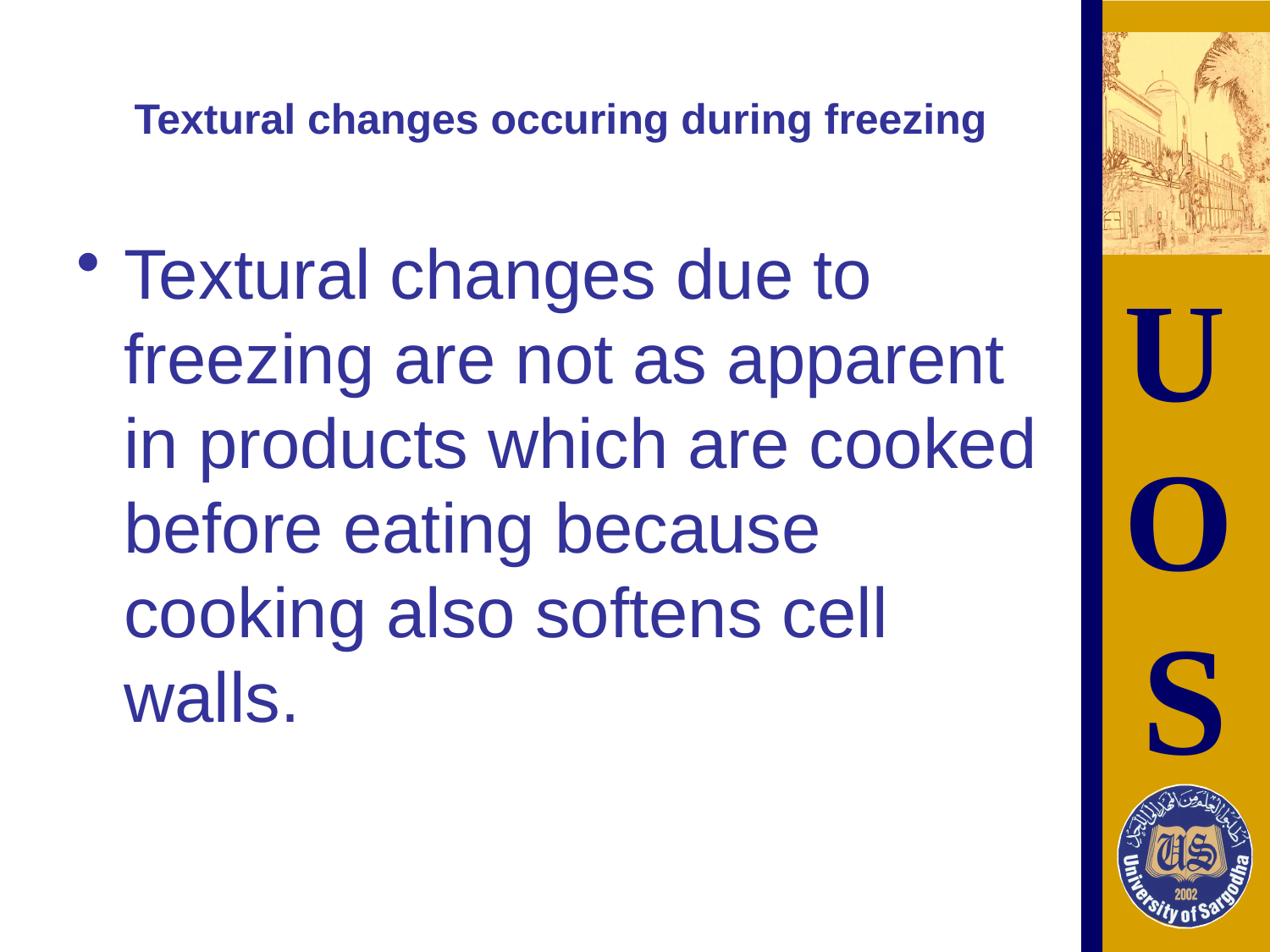

# Textural changes occuring during freezing
Textural changes due to freezing are not as apparent in products which are cooked before eating because cooking also softens cell walls.